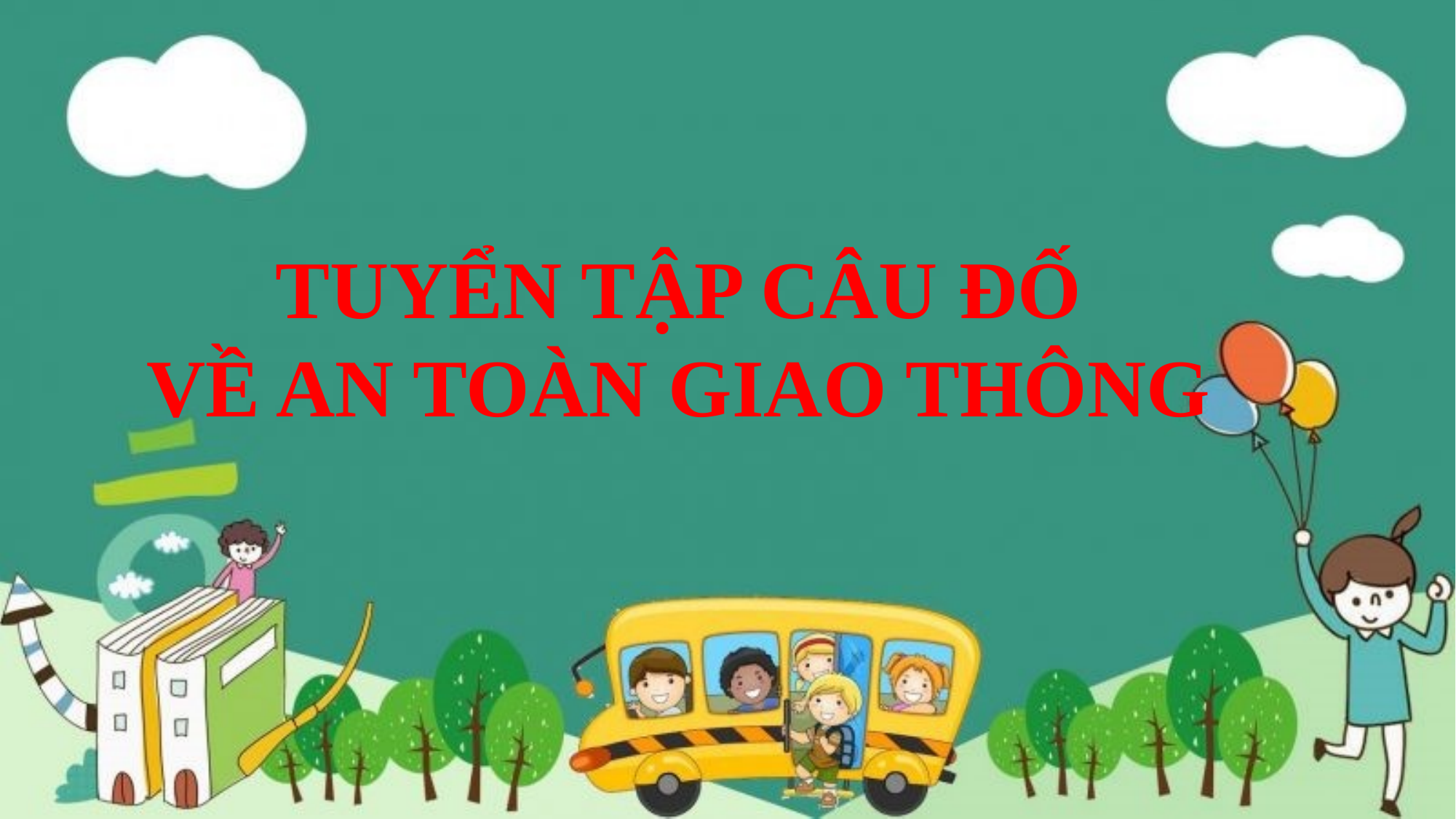

TUYỂN TẬP CÂU ĐỐ
VỀ AN TOÀN GIAO THÔNG